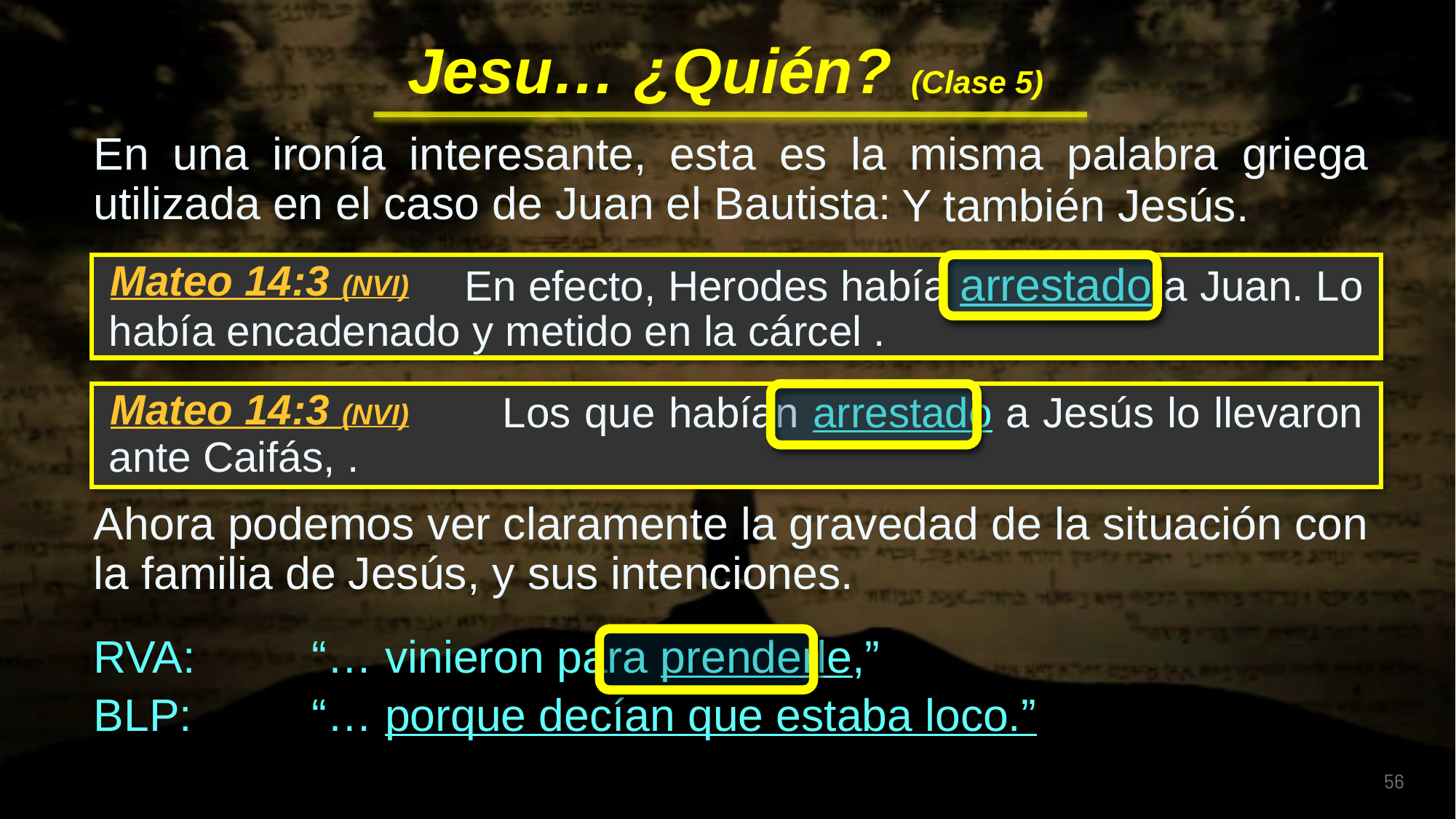

En una ironía interesante, esta es la misma palabra griega utilizada en el caso de Juan el Bautista:
Y también Jesús.
                             En efecto, Herodes había arrestado a Juan. Lo había encadenado y metido en la cárcel .
Mateo 14:3 (NVI)

                             Los que habían arrestado a Jesús lo llevaron ante Caifás, .
Mateo 14:3 (NVI)

Ahora podemos ver claramente la gravedad de la situación con la familia de Jesús, y sus intenciones.
RVA:		“… vinieron para prenderle,”

BLP:		“… porque decían que estaba loco.”